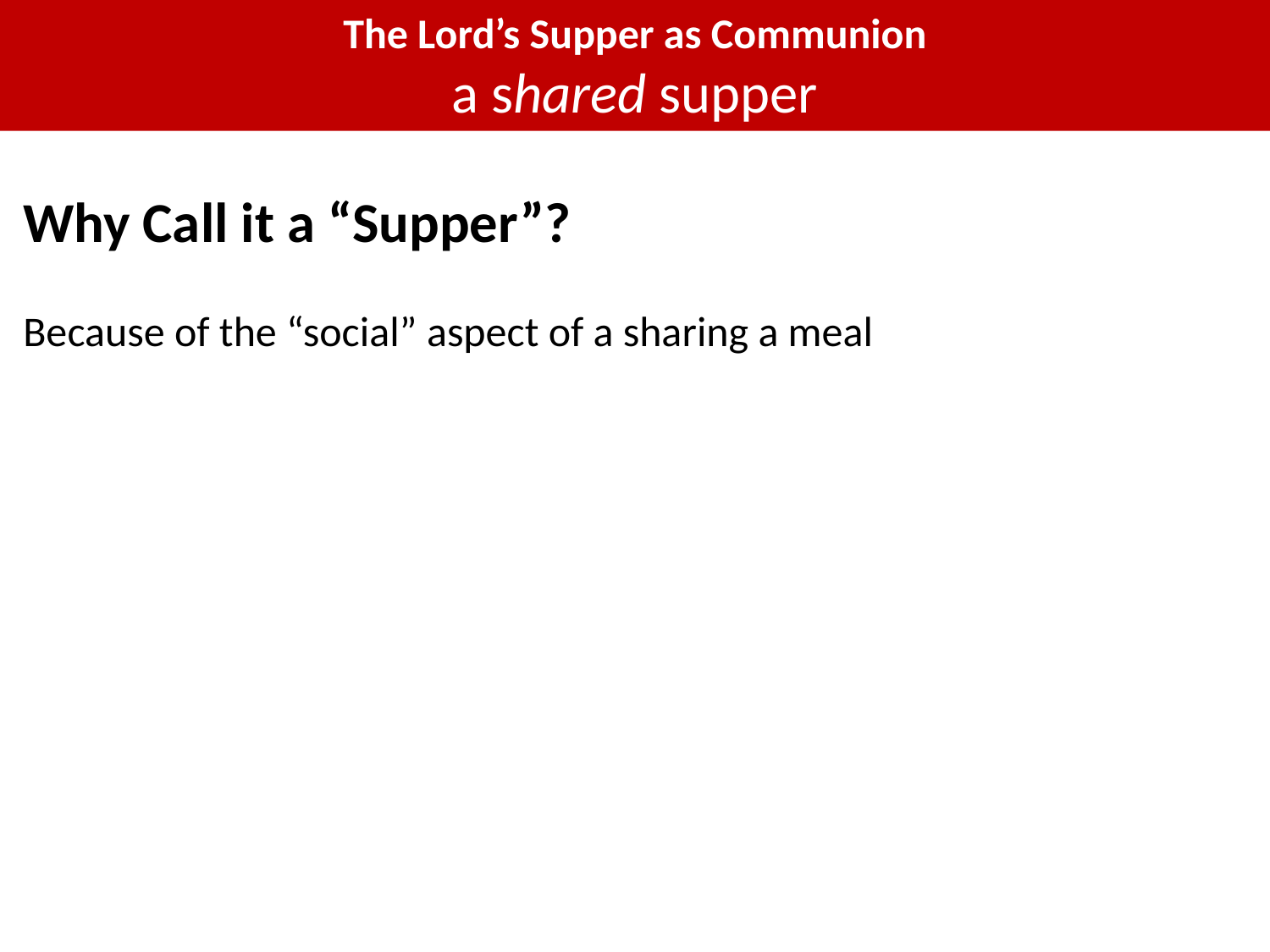

The Lord’s Supper as Communion
a shared supper
Why Call it a “Supper”?

Because of the “social” aspect of a sharing a meal